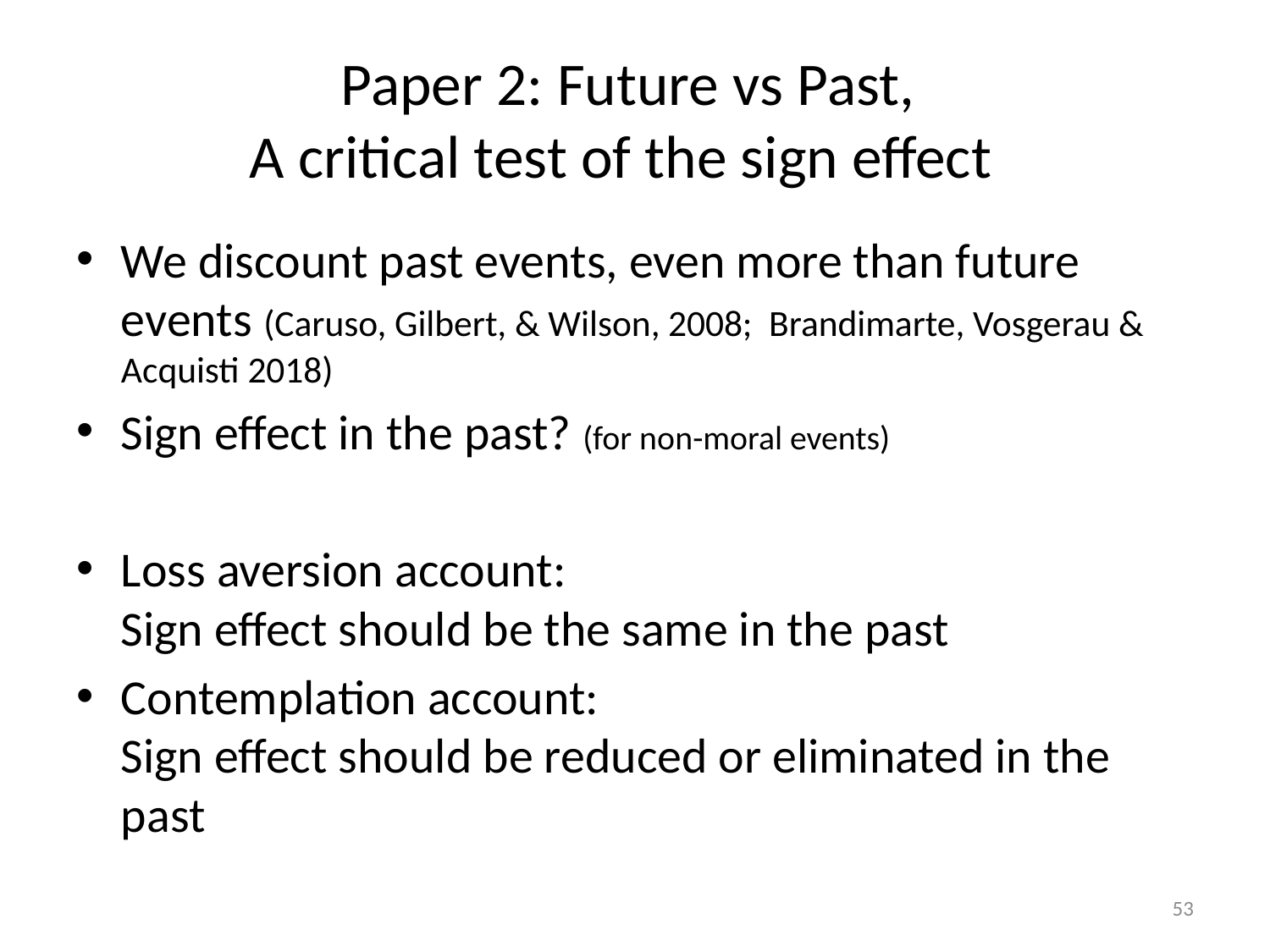

# Paper 2: Future vs Past, A critical test of the sign effect
We discount past events, even more than future events (Caruso, Gilbert, & Wilson, 2008;  Brandimarte, Vosgerau & Acquisti 2018)
Sign effect in the past? (for non-moral events)

Loss aversion account:
Sign effect should be the same in the past
Contemplation account:
Sign effect should be reduced or eliminated in the past
53